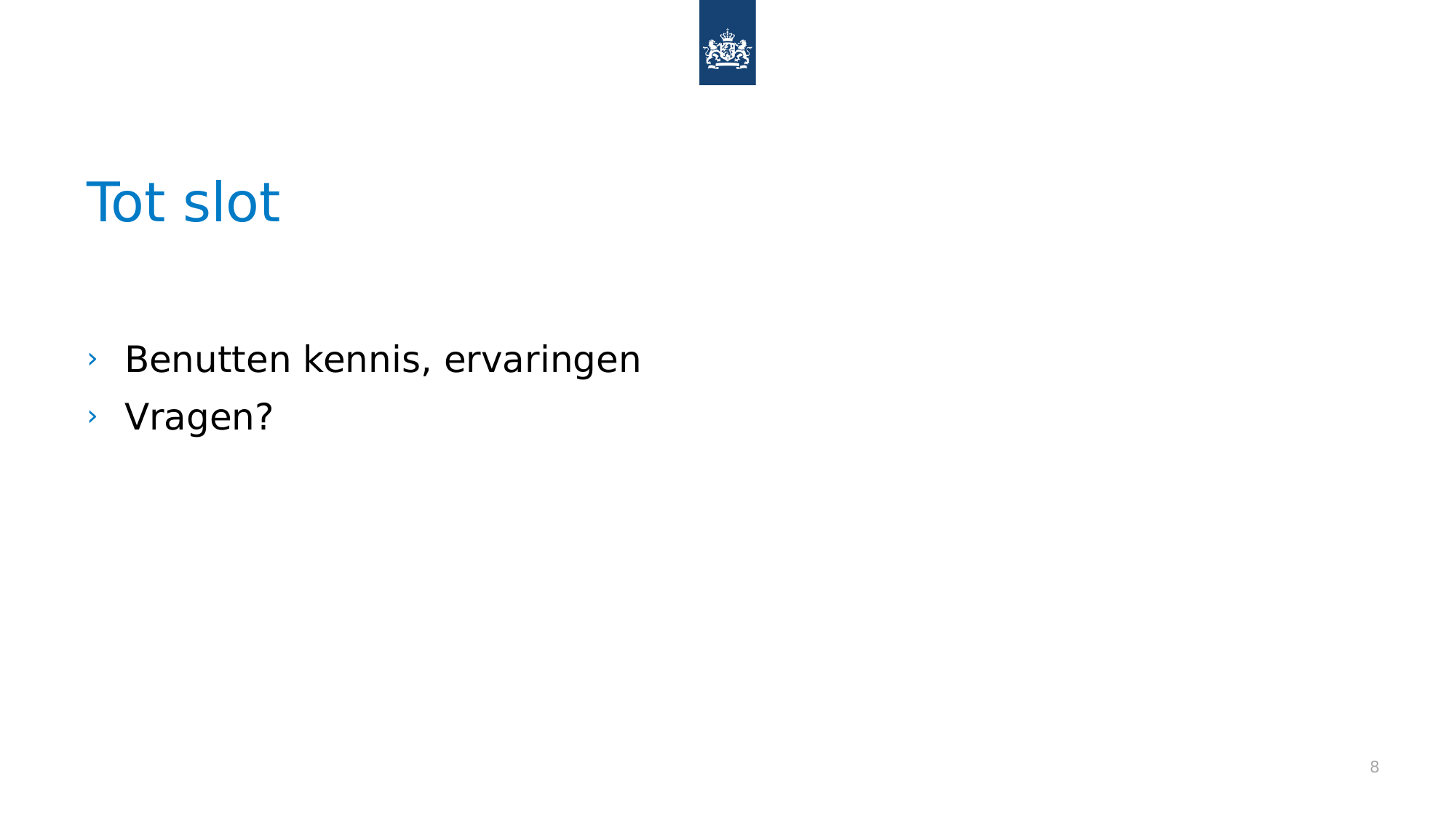

# Tot slot

Benutten kennis, ervaringen
Vragen?

8